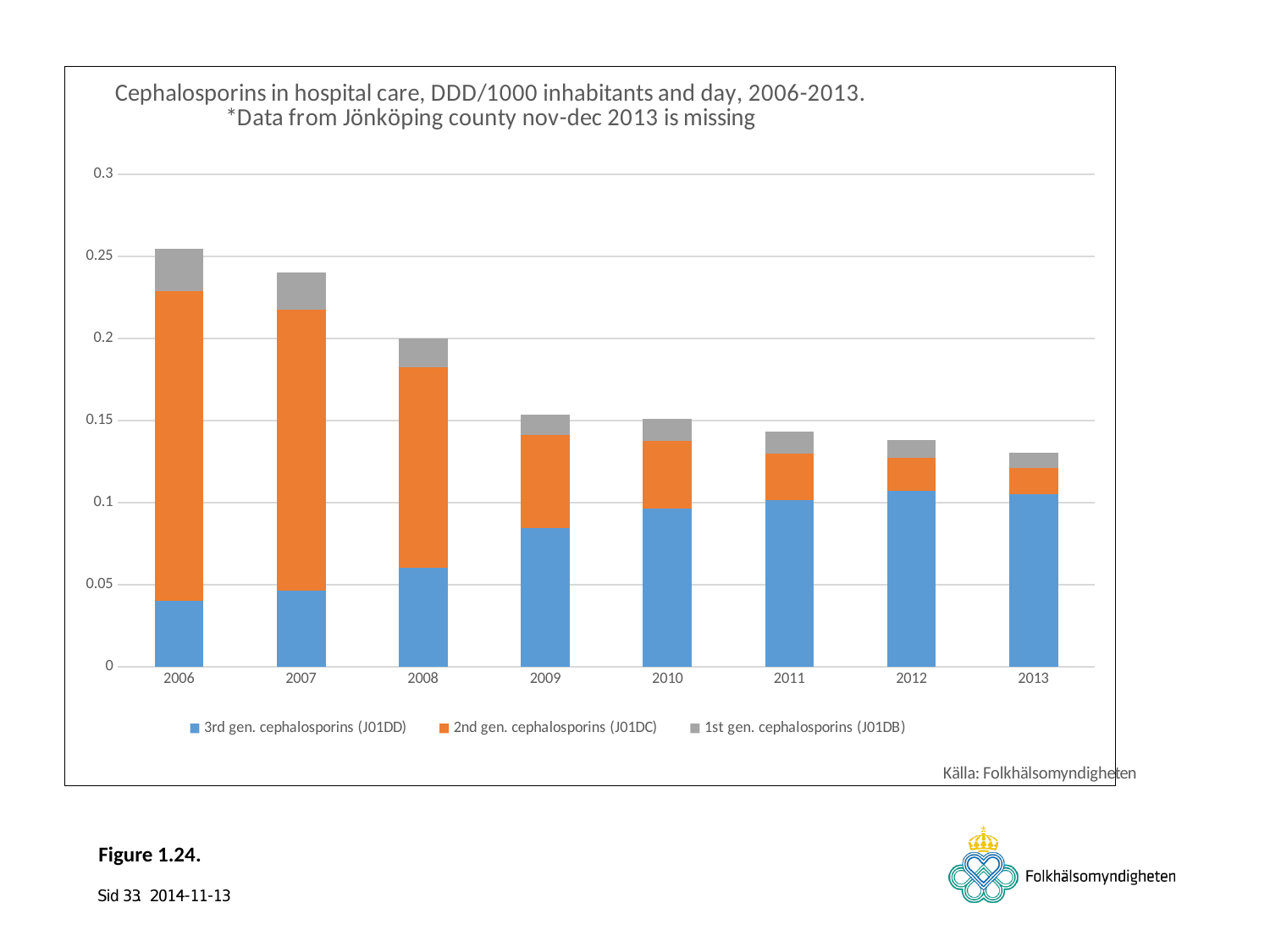

### Chart: Cephalosporins in hospital care, DDD/1000 inhabitants and day, 2006-2013. *Data from Jönköping county nov-dec 2013 is missing

| Category | 3rd gen. cephalosporins (J01DD) | 2nd gen. cephalosporins (J01DC) | 1st gen. cephalosporins (J01DB) |
|---|---|---|---|
| 2006 | 0.0403950357783265 | 0.188404514950006 | 0.0261479466928693 |
| 2007 | 0.0463764724651974 | 0.171396804992629 | 0.0222838845786186 |
| 2008 | 0.0603636565892954 | 0.121903084610079 | 0.0180187824573174 |
| 2009 | 0.0846943299391558 | 0.056340334359927 | 0.0126598064705046 |
| 2010 | 0.0964488407468461 | 0.0409474820167497 | 0.0139052209009302 |
| 2011 | 0.101754898229559 | 0.0282832007566133 | 0.0131904802801061 |
| 2012 | 0.106980957433581 | 0.0205217228205982 | 0.0104044546105819 |
| 2013 | 0.105208412104146 | 0.0161466721354955 | 0.0092386511280354 |
# Figure 1.24.
33
2014-11-13